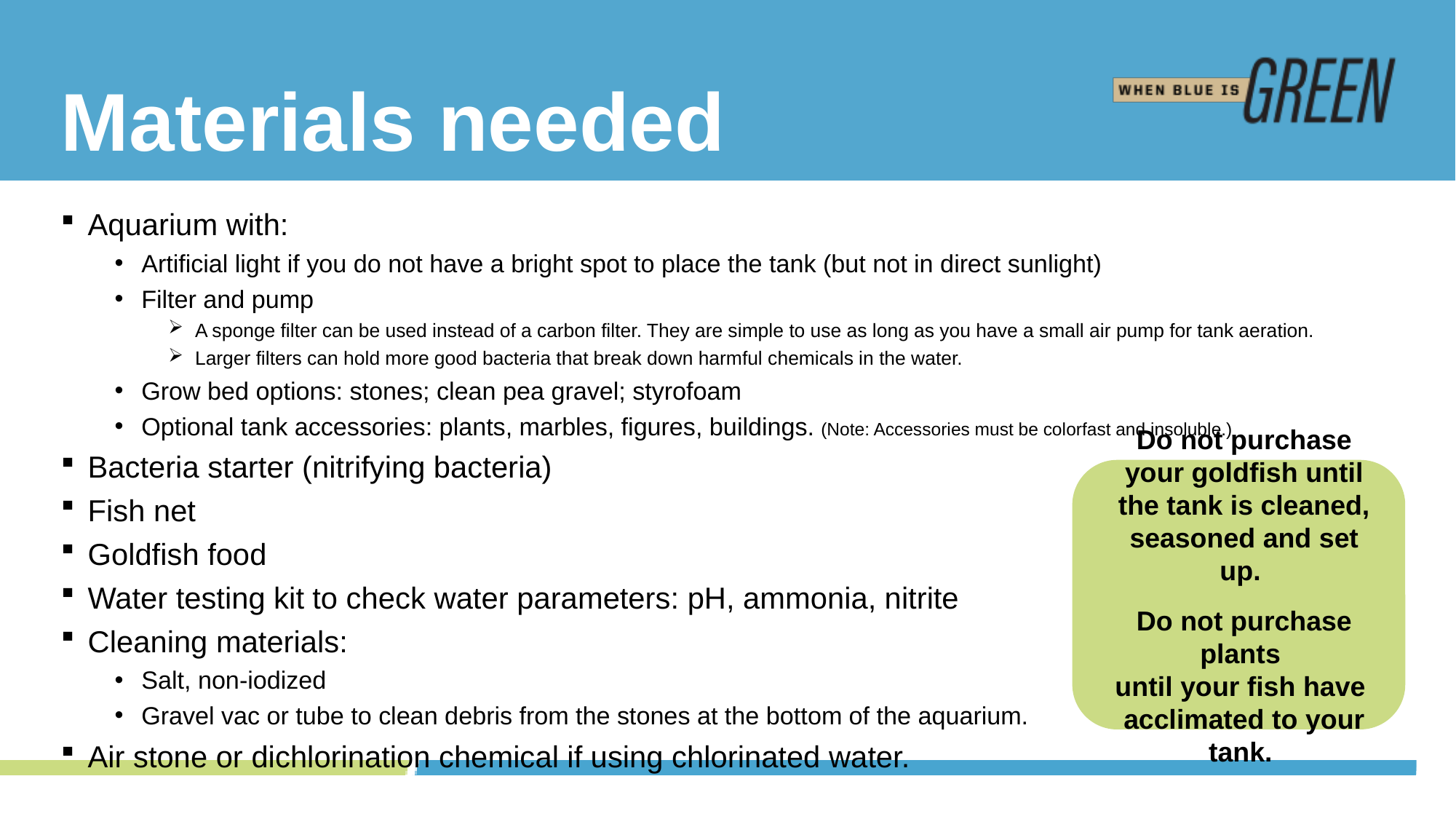

# Materials needed
Aquarium with:
Artificial light if you do not have a bright spot to place the tank (but not in direct sunlight)
Filter and pump
A sponge filter can be used instead of a carbon filter. They are simple to use as long as you have a small air pump for tank aeration.
Larger filters can hold more good bacteria that break down harmful chemicals in the water.
Grow bed options: stones; clean pea gravel; styrofoam
Optional tank accessories: plants, marbles, figures, buildings. (Note: Accessories must be colorfast and insoluble.)
Bacteria starter (nitrifying bacteria)
Fish net
Goldfish food
Water testing kit to check water parameters: pH, ammonia, nitrite
Cleaning materials:
Salt, non-iodized
Gravel vac or tube to clean debris from the stones at the bottom of the aquarium.
Air stone or dichlorination chemical if using chlorinated water.
Do not purchase your goldfish until the tank is cleaned, seasoned and set up.

Do not purchase plants
until your fish have
acclimated to your tank.